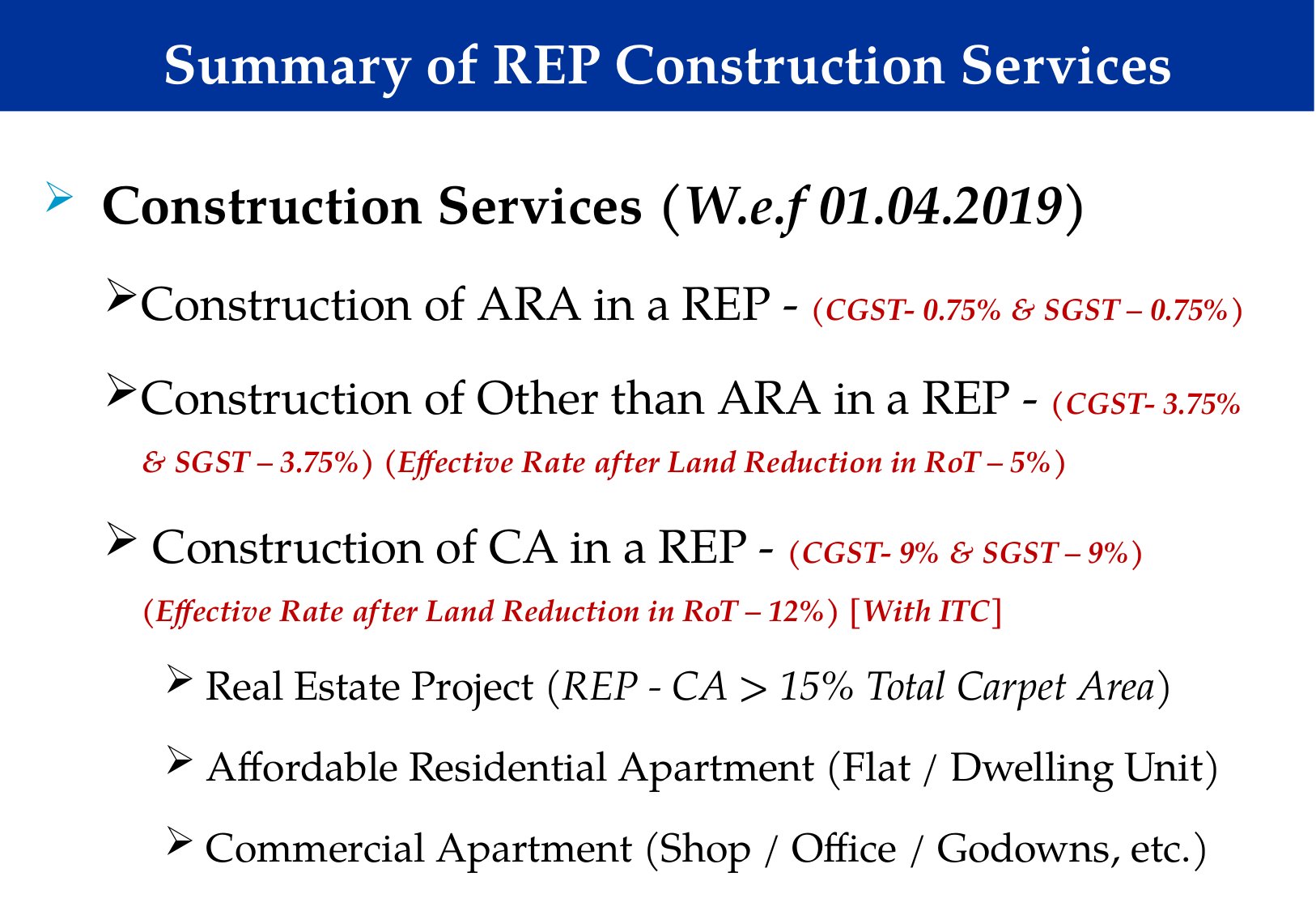

Summary of REP Construction Services

 Construction Services (W.e.f 01.04.2019)
Construction of ARA in a REP - (CGST- 0.75% & SGST – 0.75%)
Construction of Other than ARA in a REP - (CGST- 3.75% & SGST – 3.75%) (Effective Rate after Land Reduction in RoT – 5%)
 Construction of CA in a REP - (CGST- 9% & SGST – 9%) (Effective Rate after Land Reduction in RoT – 12%) [With ITC]
 Real Estate Project (REP - CA > 15% Total Carpet Area)
 Affordable Residential Apartment (Flat / Dwelling Unit)
 Commercial Apartment (Shop / Office / Godowns, etc.)